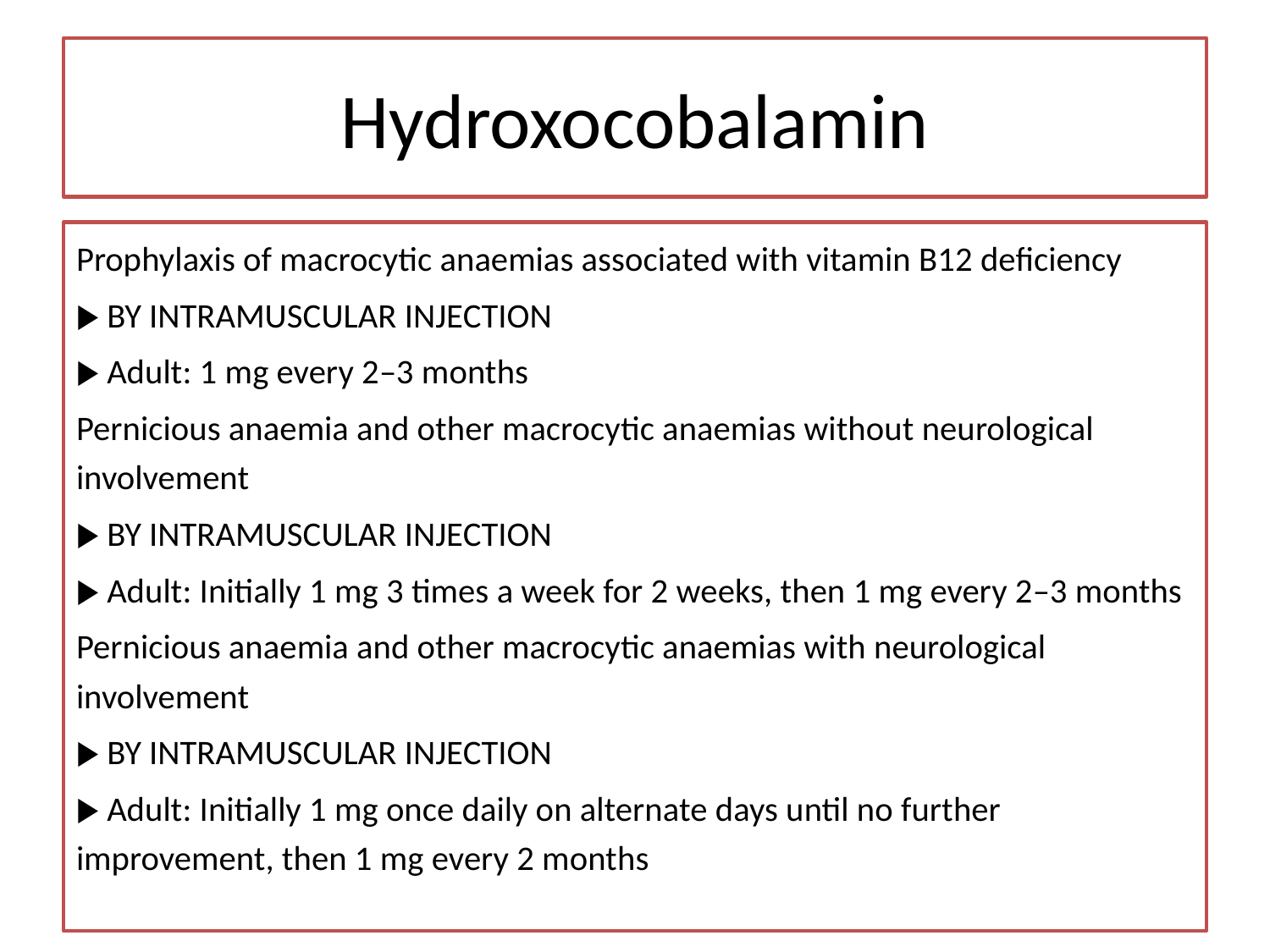

# Hydroxocobalamin
Prophylaxis of macrocytic anaemias associated with vitamin B12 deficiency
▶ BY INTRAMUSCULAR INJECTION
▶ Adult: 1 mg every 2–3 months
Pernicious anaemia and other macrocytic anaemias without neurological involvement
▶ BY INTRAMUSCULAR INJECTION
▶ Adult: Initially 1 mg 3 times a week for 2 weeks, then 1 mg every 2–3 months
Pernicious anaemia and other macrocytic anaemias with neurological involvement
▶ BY INTRAMUSCULAR INJECTION
▶ Adult: Initially 1 mg once daily on alternate days until no further improvement, then 1 mg every 2 months